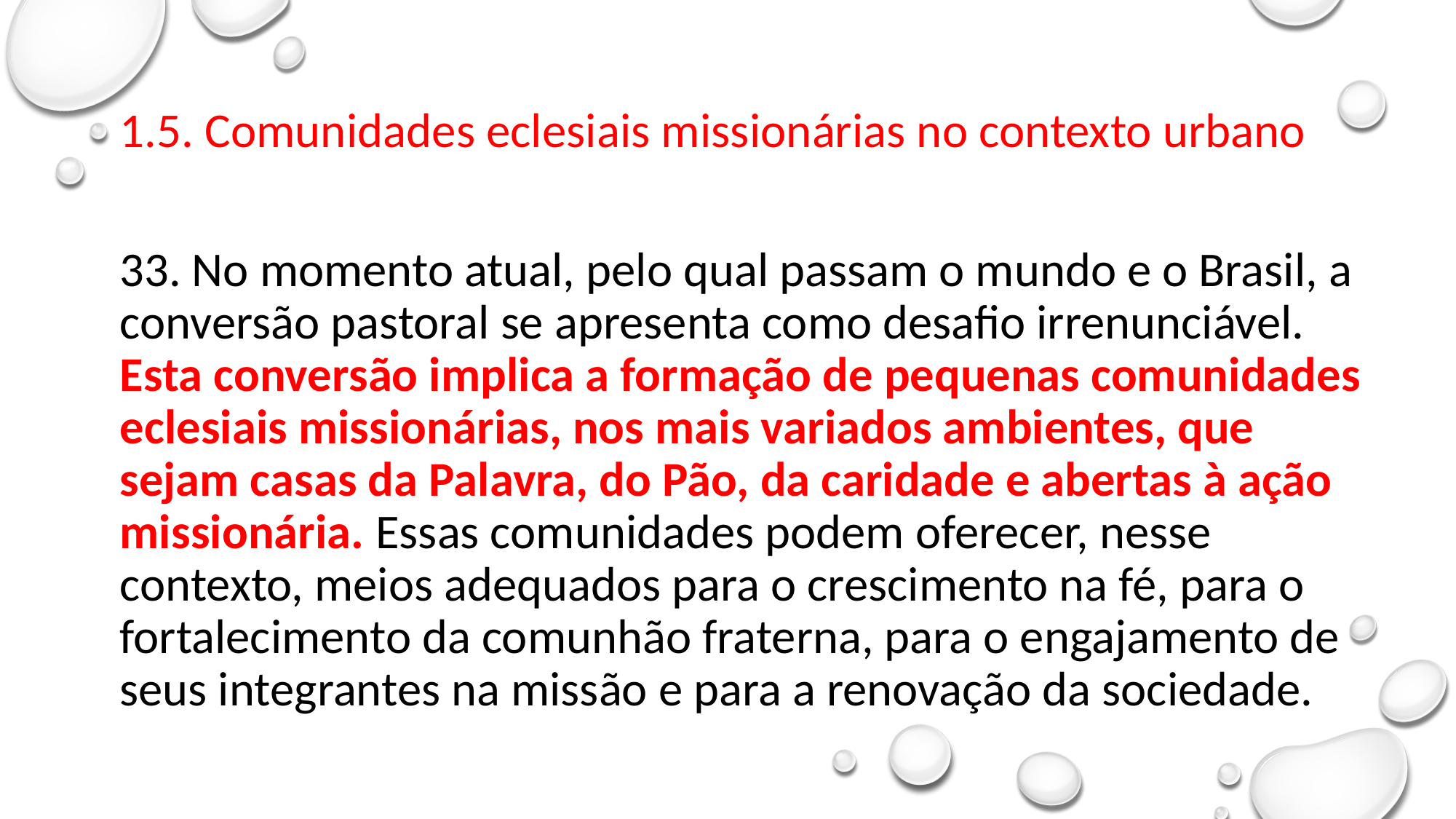

# 1.5. Comunidades eclesiais missionárias no contexto urbano
33. No momento atual, pelo qual passam o mundo e o Brasil, a conversão pastoral se apresenta como desafio irrenunciável. Esta conversão implica a formação de pequenas comunidades eclesiais missionárias, nos mais variados ambientes, que sejam casas da Palavra, do Pão, da caridade e abertas à ação missionária. Essas comunidades podem oferecer, nesse contexto, meios adequados para o crescimento na fé, para o fortalecimento da comunhão fraterna, para o engajamento de seus integrantes na missão e para a renovação da sociedade.